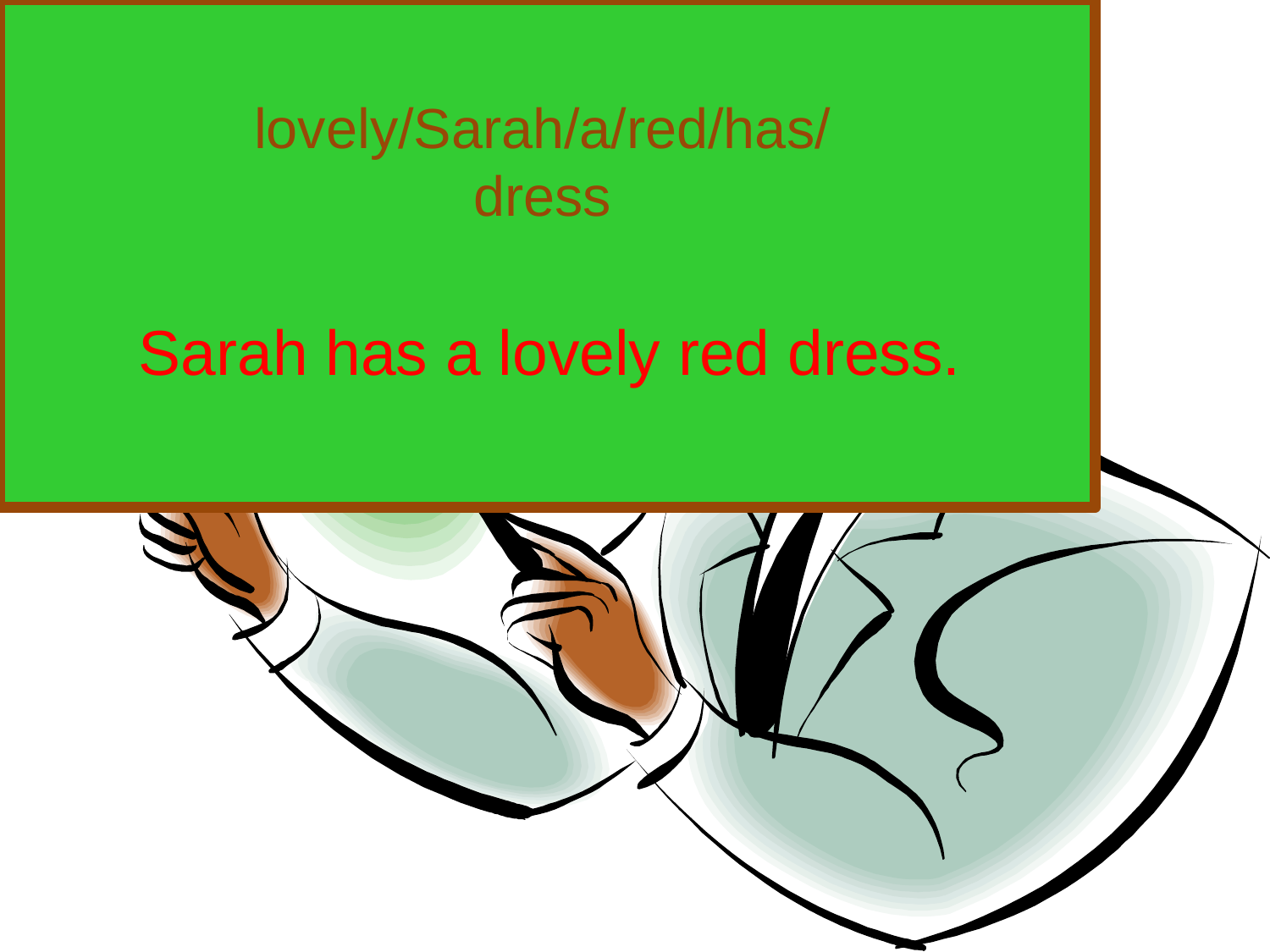

lovely/Sarah/a/red/has/
dress
Sarah has a lovely red dress.